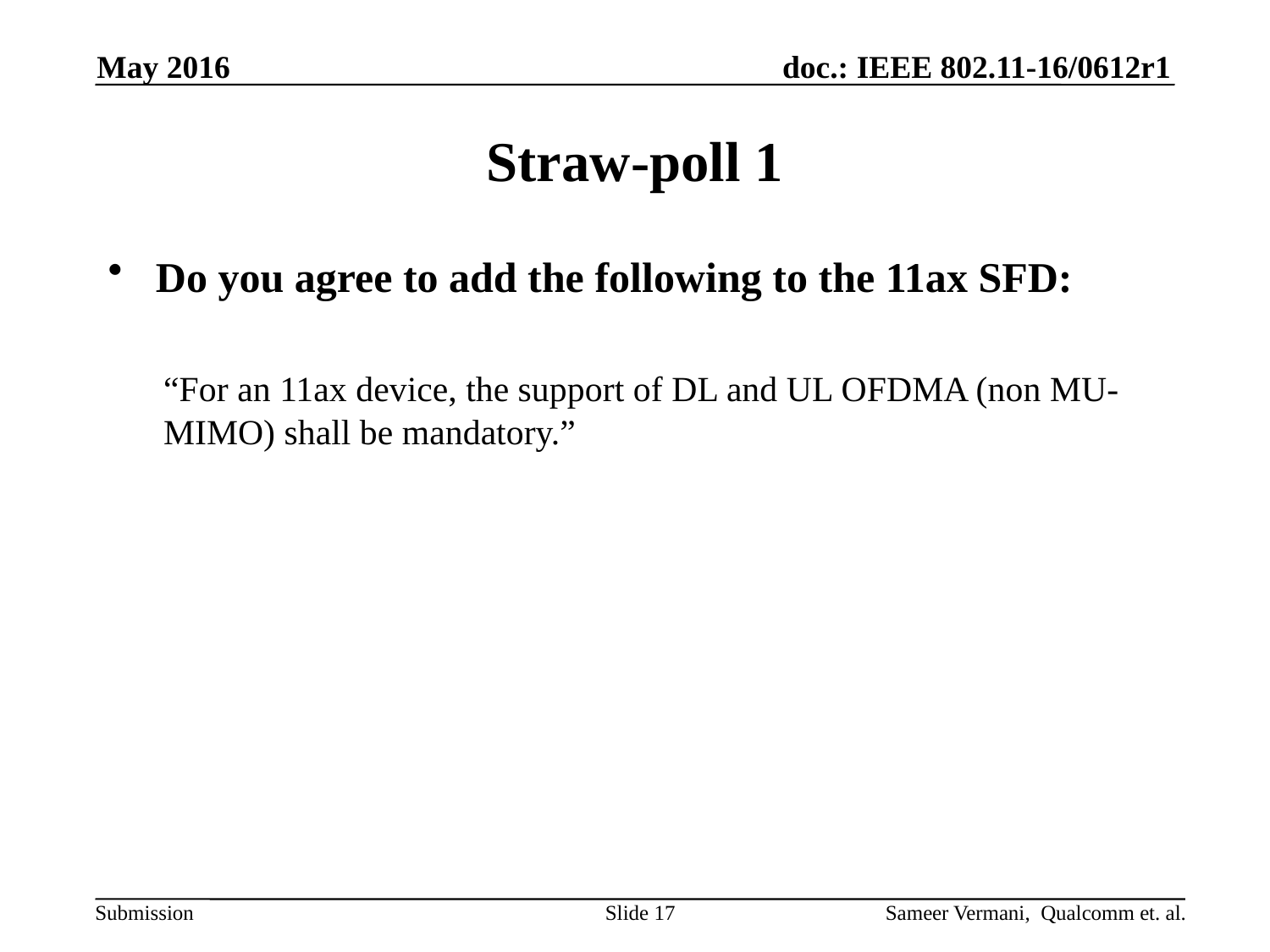

May 2016
# Straw-poll 1
Do you agree to add the following to the 11ax SFD:

“For an 11ax device, the support of DL and UL OFDMA (non MU-MIMO) shall be mandatory.”

Slide 17
Sameer Vermani,  Qualcomm et. al.